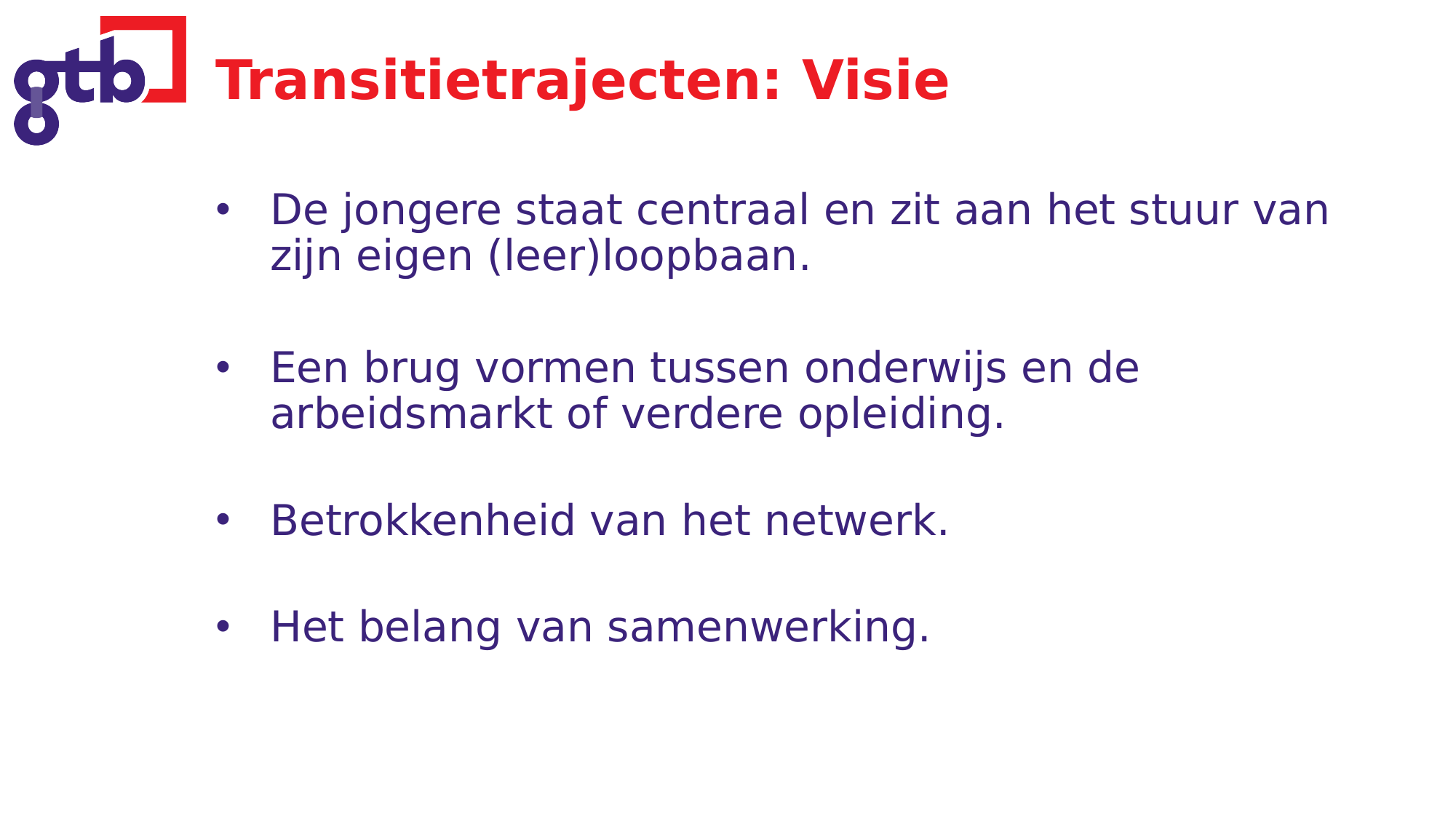

# Transitietrajecten: Visie
De jongere staat centraal en zit aan het stuur van zijn eigen (leer)loopbaan.
Een brug vormen tussen onderwijs en de arbeidsmarkt of verdere opleiding.
Betrokkenheid van het netwerk.
Het belang van samenwerking.